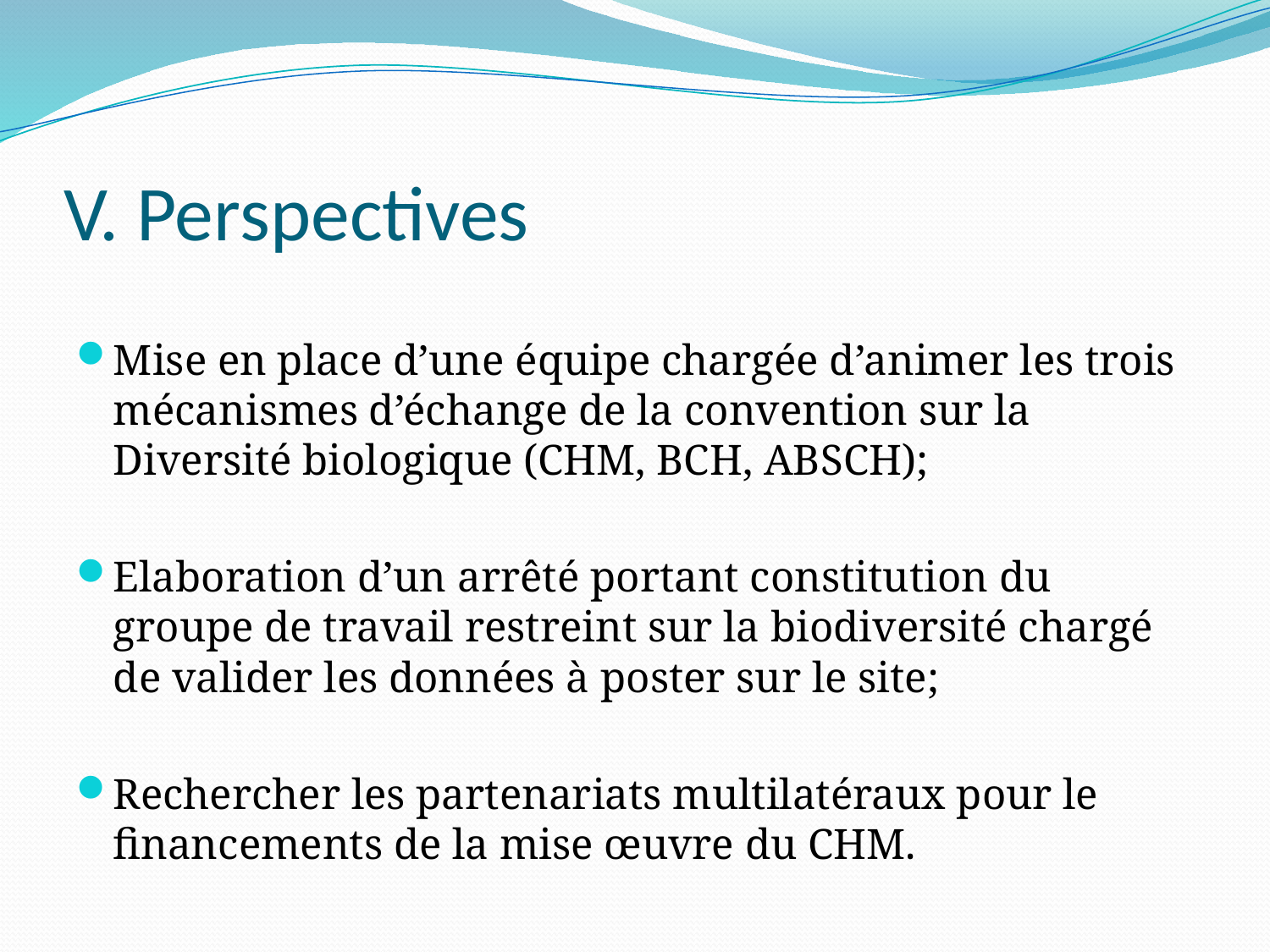

# V. Perspectives

Mise en place d’une équipe chargée d’animer les trois mécanismes d’échange de la convention sur la Diversité biologique (CHM, BCH, ABSCH);

Elaboration d’un arrêté portant constitution du groupe de travail restreint sur la biodiversité chargé de valider les données à poster sur le site;

Rechercher les partenariats multilatéraux pour le financements de la mise œuvre du CHM.